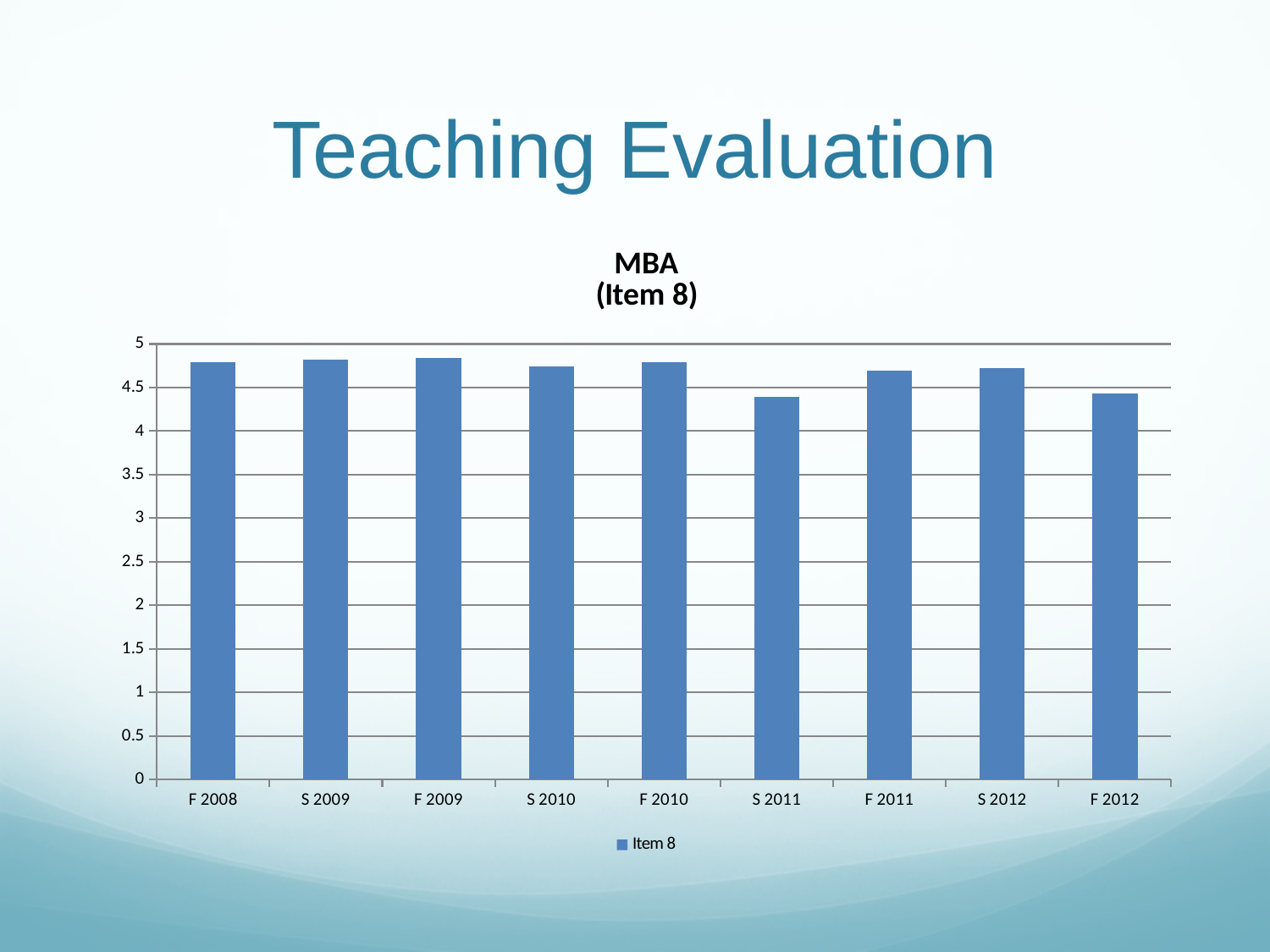

# Teaching Evaluation

### Chart: MBA (Item 8)

| Category | Item 8 |
|---|---|
| F 2008 | 4.79 |
| S 2009 | 4.814999999999987 |
| F 2009 | 4.84 |
| S 2010 | 4.745 |
| F 2010 | 4.79 |
| S 2011 | 4.394999999999988 |
| F 2011 | 4.689999999999999 |
| S 2012 | 4.724999999999988 |
| F 2012 | 4.435 |